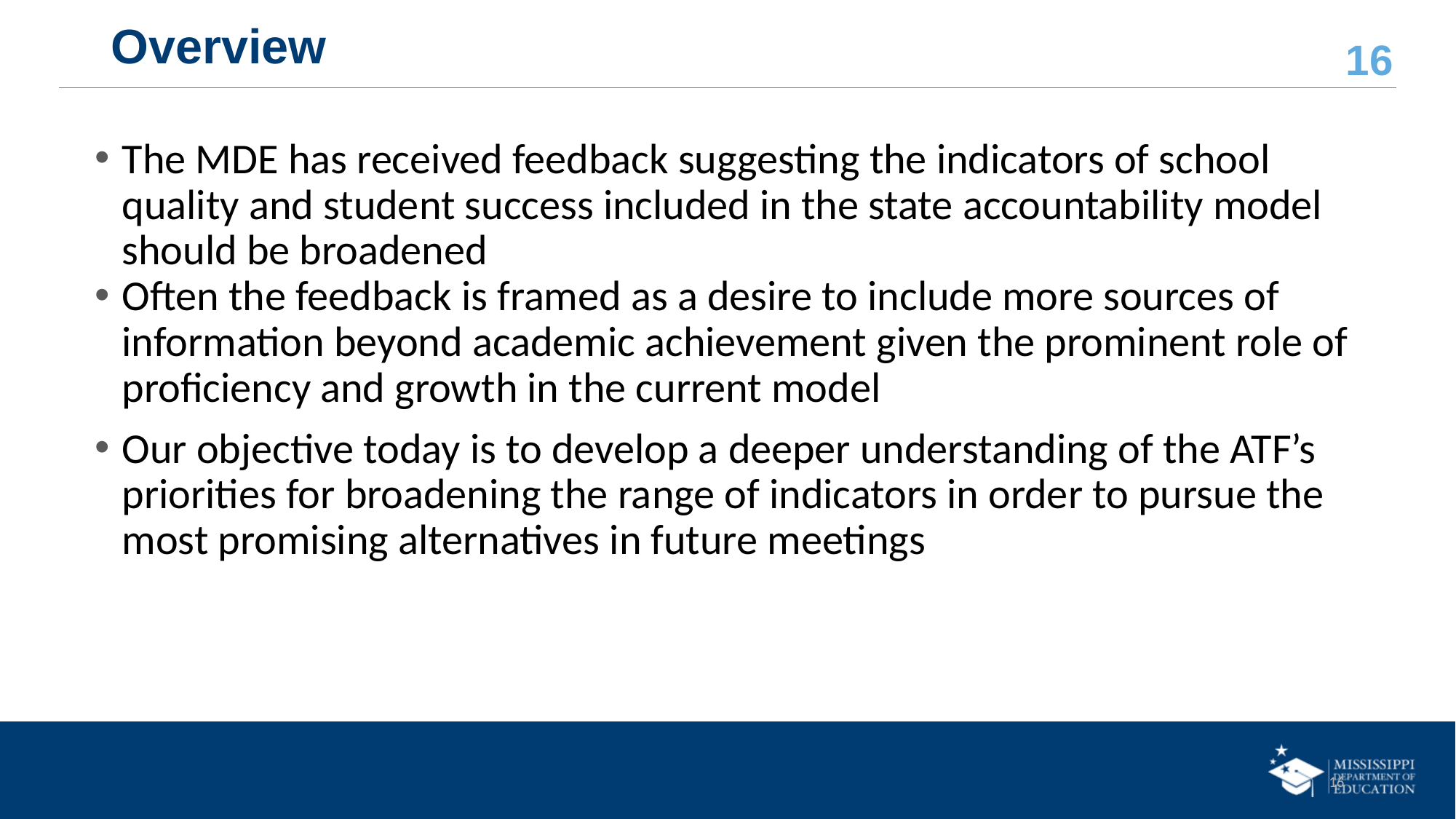

# Overview
The MDE has received feedback suggesting the indicators of school quality and student success included in the state accountability model should be broadened
Often the feedback is framed as a desire to include more sources of information beyond academic achievement given the prominent role of proficiency and growth in the current model
Our objective today is to develop a deeper understanding of the ATF’s priorities for broadening the range of indicators in order to pursue the most promising alternatives in future meetings
16